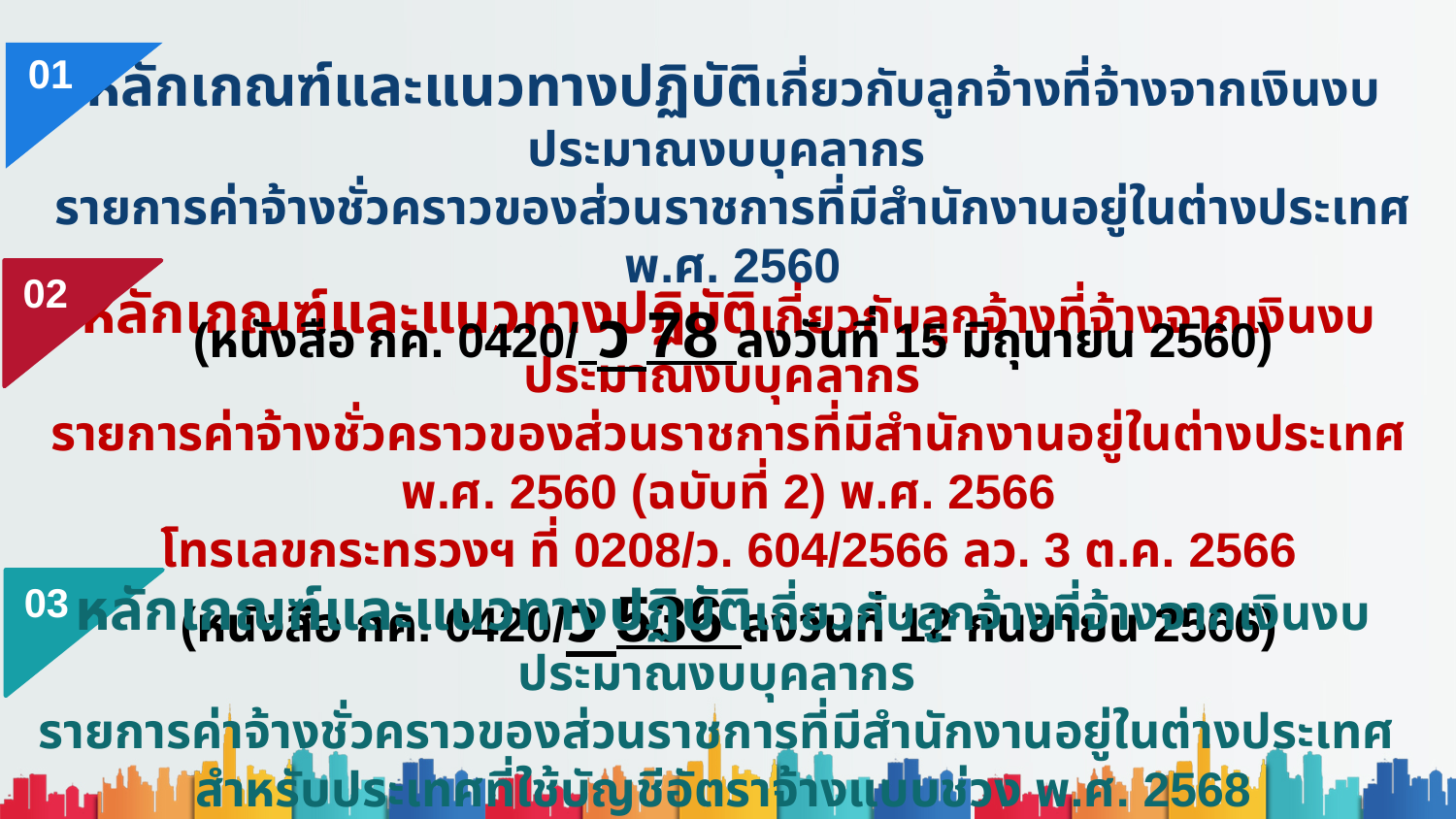

หลักเกณฑ์และแนวทางปฏิบัติเกี่ยวกับลูกจ้างที่จ้างจากเงินงบประมาณงบบุคลากร
รายการค่าจ้างชั่วคราวของส่วนราชการที่มีสำนักงานอยู่ในต่างประเทศ พ.ศ. 2560
(หนังสือ กค. 0420/ ว 78 ลงวันที่ 15 มิถุนายน 2560)
หลักเกณฑ์และแนวทางปฏิบัติเกี่ยวกับลูกจ้างที่จ้างจากเงินงบประมาณงบบุคลากร
รายการค่าจ้างชั่วคราวของส่วนราชการที่มีสำนักงานอยู่ในต่างประเทศ พ.ศ. 2560 (ฉบับที่ 2) พ.ศ. 2566
โทรเลขกระทรวงฯ ที่ 0208/ว. 604/2566 ลว. 3 ต.ค. 2566
(หนังสือ กค. 0420/ว 536 ลงวันที่ 12 กันยายน 2566)
01

02
หลักเกณฑ์และแนวทางปฏิบัติเกี่ยวกับลูกจ้างที่จ้างจากเงินงบประมาณงบบุคลากร
รายการค่าจ้างชั่วคราวของส่วนราชการที่มีสำนักงานอยู่ในต่างประเทศ
สำหรับประเทศที่ใช้บัญชีอัตราจ้างแบบช่วง พ.ศ. 2568

03